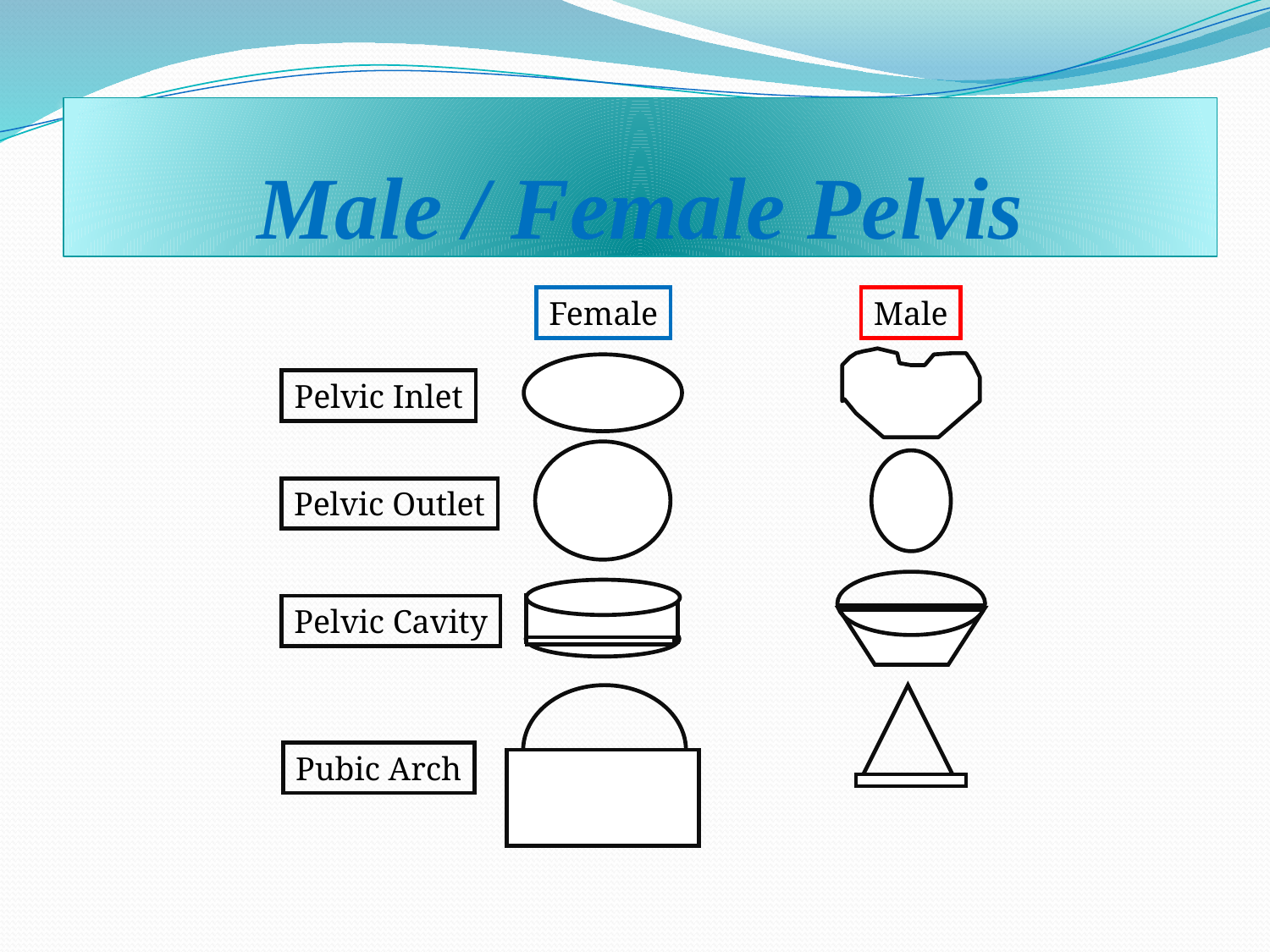

# Male / Female Pelvis
Female
Male

Pelvic Inlet
Pelvic Outlet
Pelvic Cavity
Pubic Arch